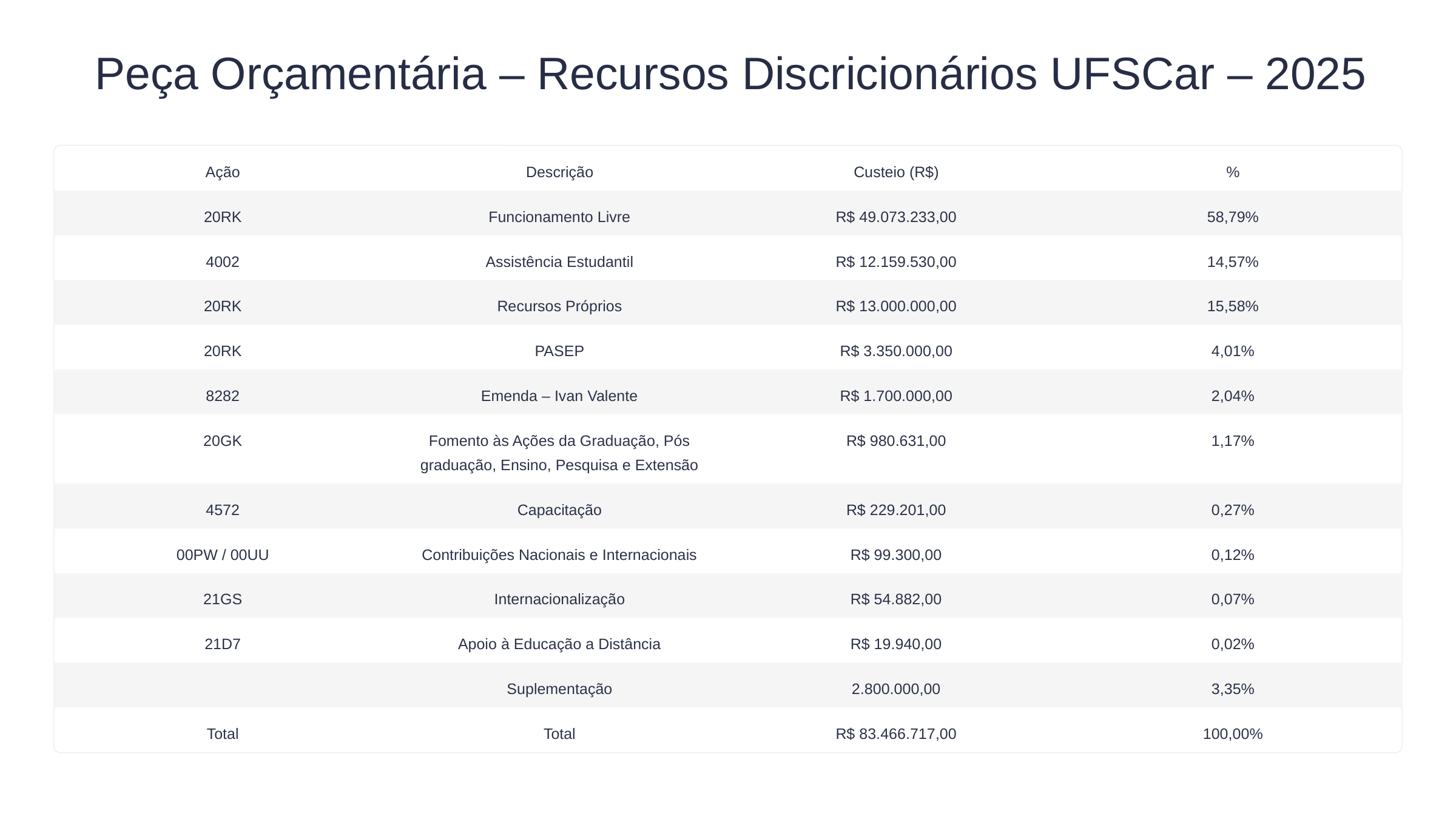

Peça Orçamentária – Recursos Discricionários UFSCar – 2025

Ação
Descrição
Custeio (R$)
%

20RK
Funcionamento Livre
R$ 49.073.233,00
58,79%

4002
Assistência Estudantil
R$ 12.159.530,00
14,57%

20RK
Recursos Próprios
R$ 13.000.000,00
15,58%

20RK
PASEP
R$ 3.350.000,00
4,01%

8282
Emenda – Ivan Valente
R$ 1.700.000,00
2,04%

20GK
Fomento às Ações da Graduação, Pós graduação, Ensino, Pesquisa e Extensão
R$ 980.631,00
1,17%

4572
Capacitação
R$ 229.201,00
0,27%

00PW / 00UU
Contribuições Nacionais e Internacionais
R$ 99.300,00
0,12%

21GS
Internacionalização
R$ 54.882,00
0,07%

21D7
Apoio à Educação a Distância
R$ 19.940,00
0,02%

Suplementação
2.800.000,00
3,35%

Total
Total
R$ 83.466.717,00
100,00%